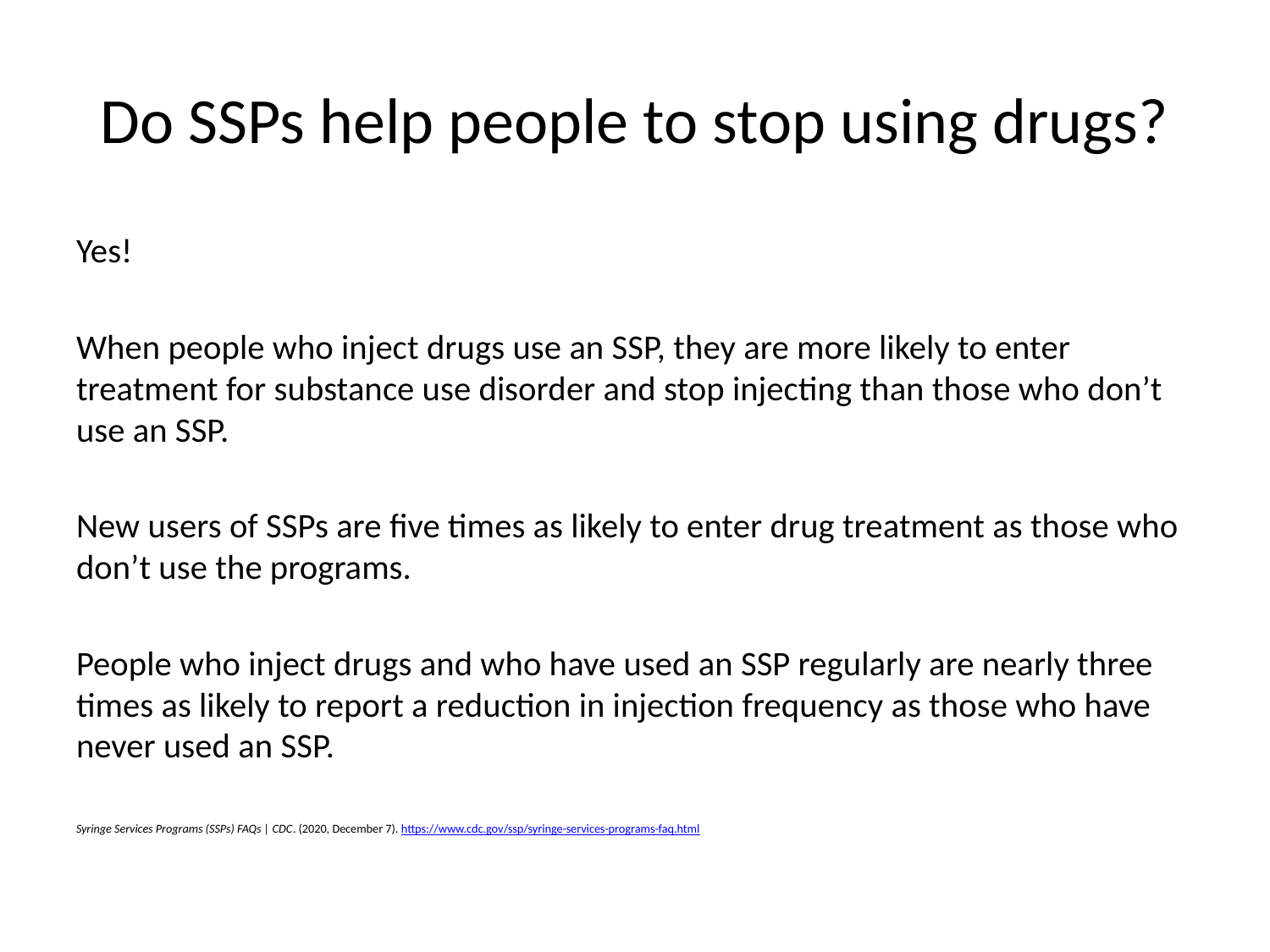

# Do SSPs help people to stop using drugs?
Yes!

When people who inject drugs use an SSP, they are more likely to enter treatment for substance use disorder and stop injecting than those who don’t use an SSP.

New users of SSPs are five times as likely to enter drug treatment as those who don’t use the programs.

People who inject drugs and who have used an SSP regularly are nearly three times as likely to report a reduction in injection frequency as those who have never used an SSP.

Syringe Services Programs (SSPs) FAQs | CDC. (2020, December 7). https://www.cdc.gov/ssp/syringe-services-programs-faq.html